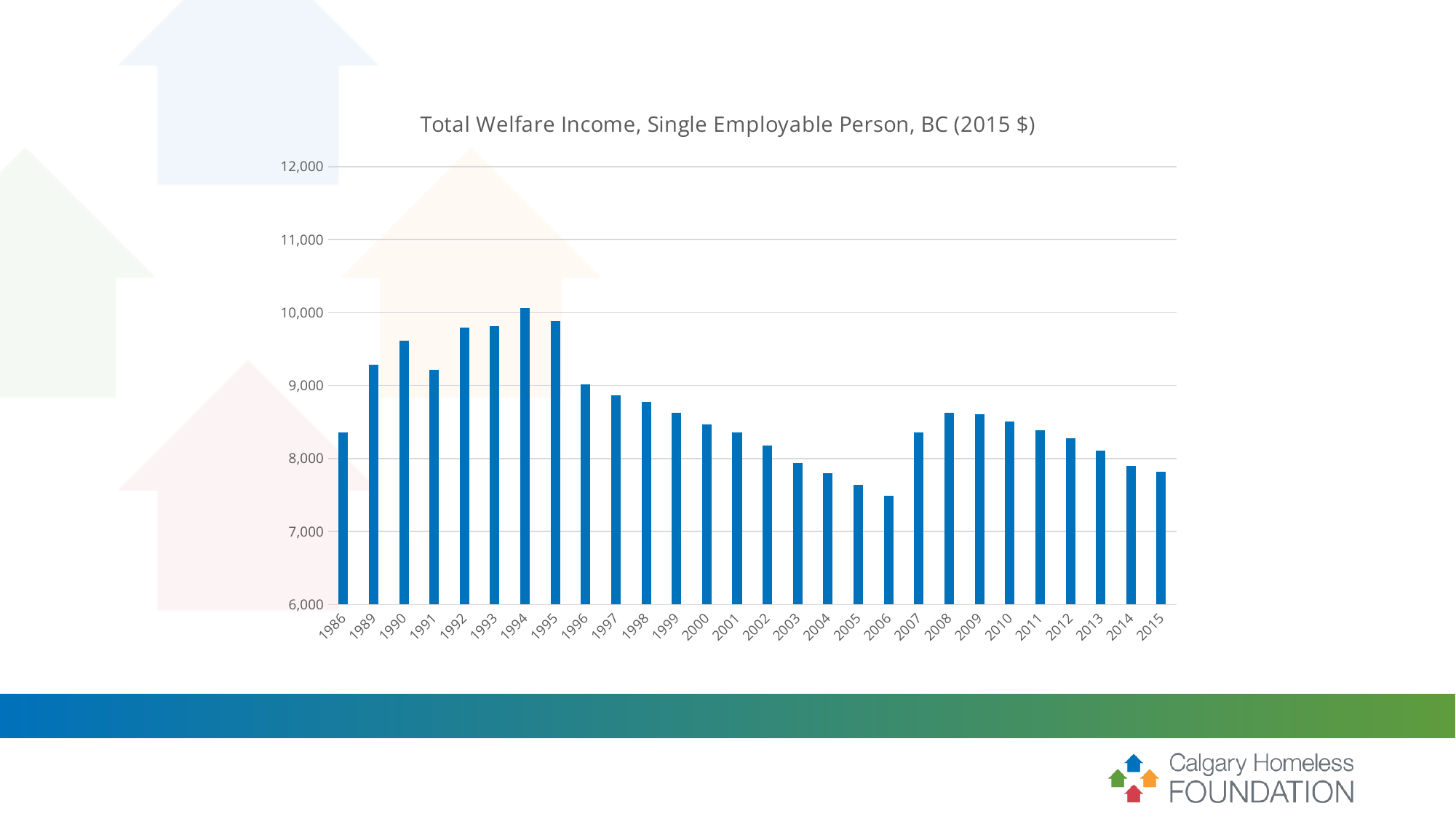

### Chart: Total Welfare Income, Single Employable Person, BC (2015 $)

| Category |  |
|---|---|
| 1986.0 | 8357.0 |
| 1989.0 | 9288.0 |
| 1990.0 | 9612.0 |
| 1991.0 | 9220.0 |
| 1992.0 | 9796.0 |
| 1993.0 | 9819.0 |
| 1994.0 | 10064.0 |
| 1995.0 | 9879.0 |
| 1996.0 | 9017.0 |
| 1997.0 | 8864.0 |
| 1998.0 | 8780.0 |
| 1999.0 | 8628.0 |
| 2000.0 | 8470.0 |
| 2001.0 | 8355.0 |
| 2002.0 | 8180.0 |
| 2003.0 | 7940.0 |
| 2004.0 | 7798.0 |
| 2005.0 | 7637.0 |
| 2006.0 | 7493.0 |
| 2007.0 | 8359.0 |
| 2008.0 | 8624.0 |
| 2009.0 | 8610.0 |
| 2010.0 | 8505.0 |
| 2011.0 | 8392.0 |
| 2012.0 | 8276.0 |
| 2013.0 | 8109.0 |
| 2014.0 | 7899.0 |
| 2015.0 | 7816.0 |